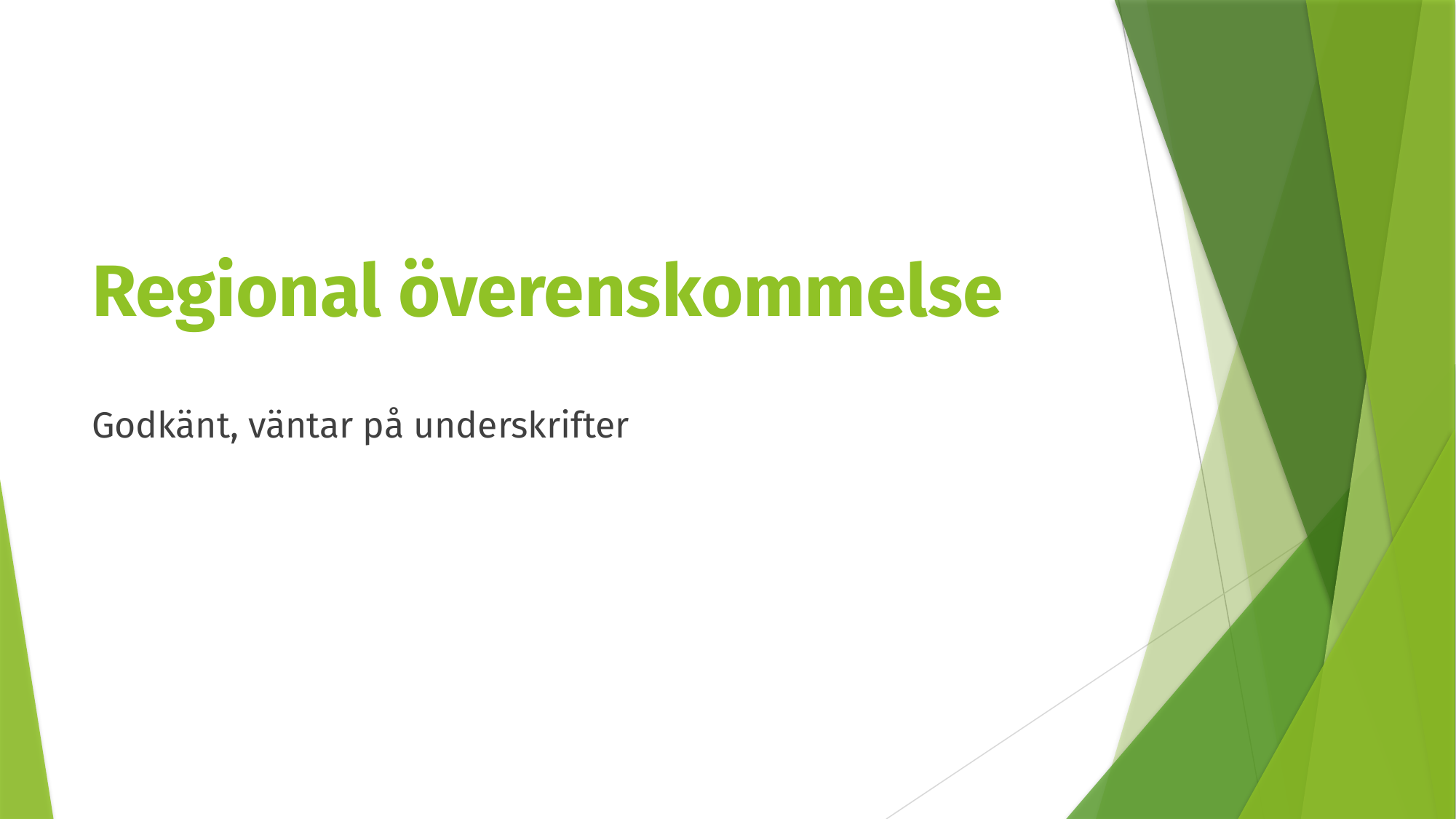

# Regional överenskommelse
Godkänt, väntar på underskrifter